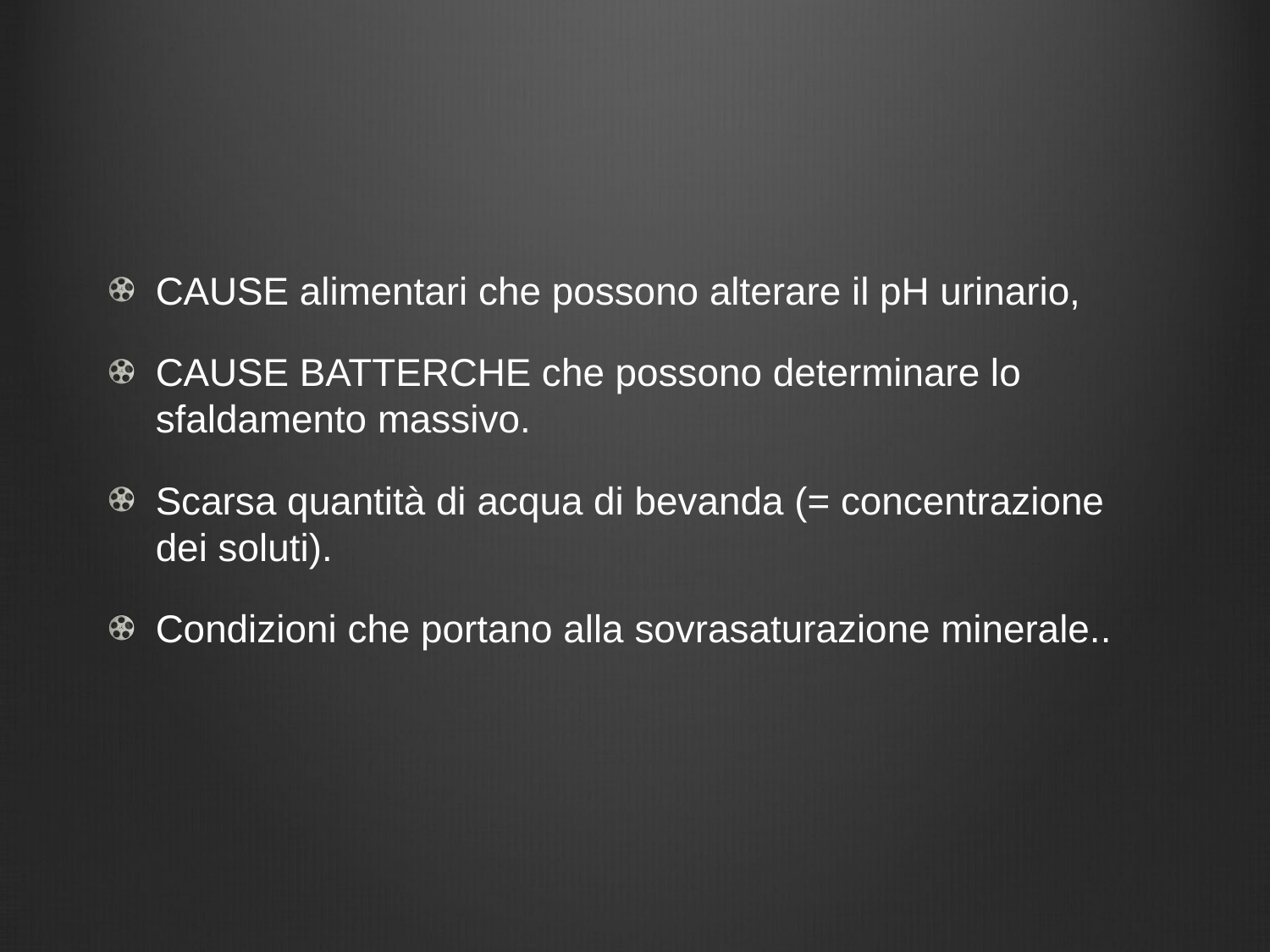

#
CAUSE alimentari che possono alterare il pH urinario,
CAUSE BATTERCHE che possono determinare lo sfaldamento massivo.
Scarsa quantità di acqua di bevanda (= concentrazione dei soluti).
Condizioni che portano alla sovrasaturazione minerale..